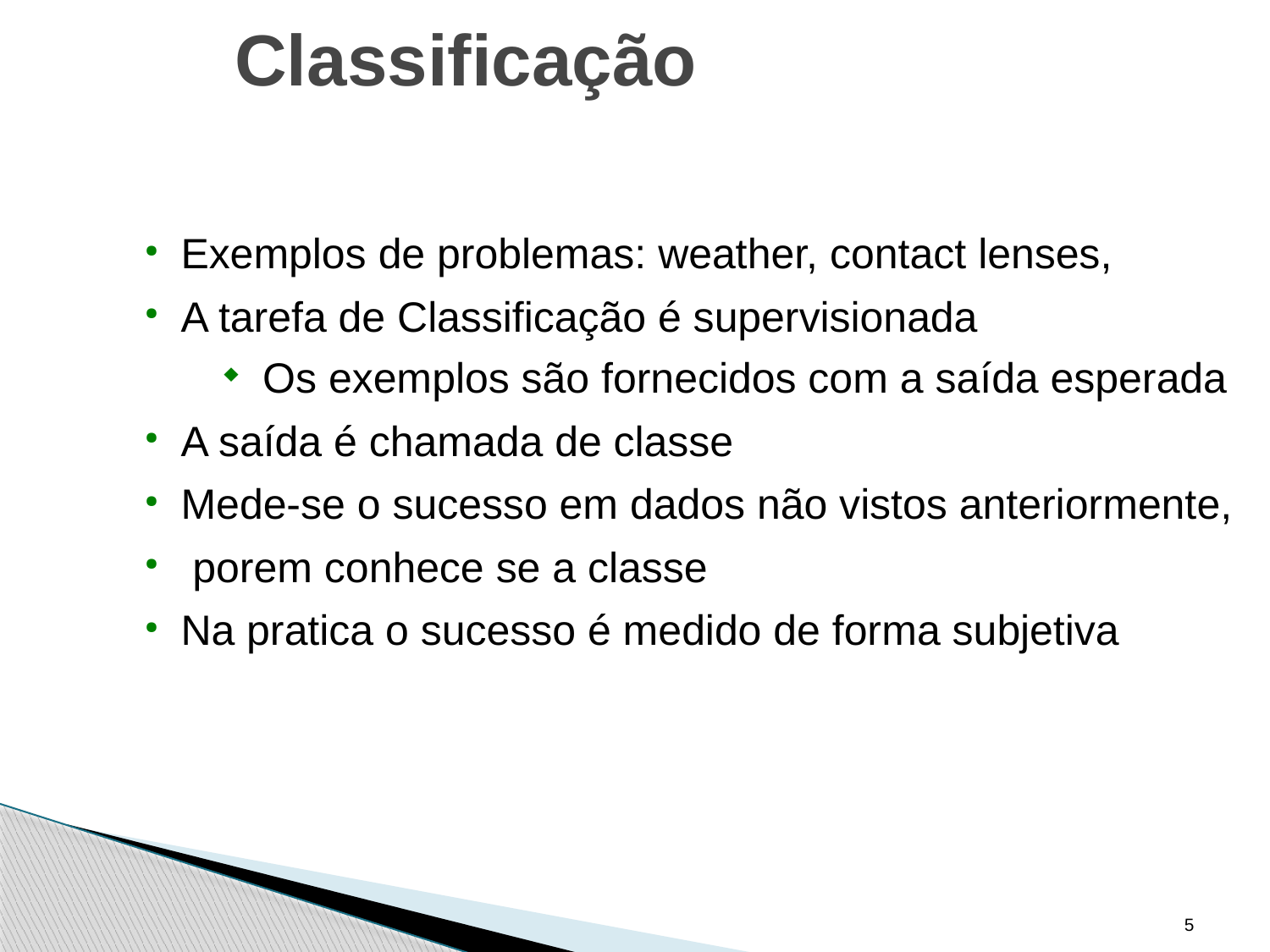

Classificação
Exemplos de problemas: weather, contact lenses,
A tarefa de Classificação é supervisionada
Os exemplos são fornecidos com a saída esperada
A saída é chamada de classe
Mede-se o sucesso em dados não vistos anteriormente,
 porem conhece se a classe
Na pratica o sucesso é medido de forma subjetiva
5